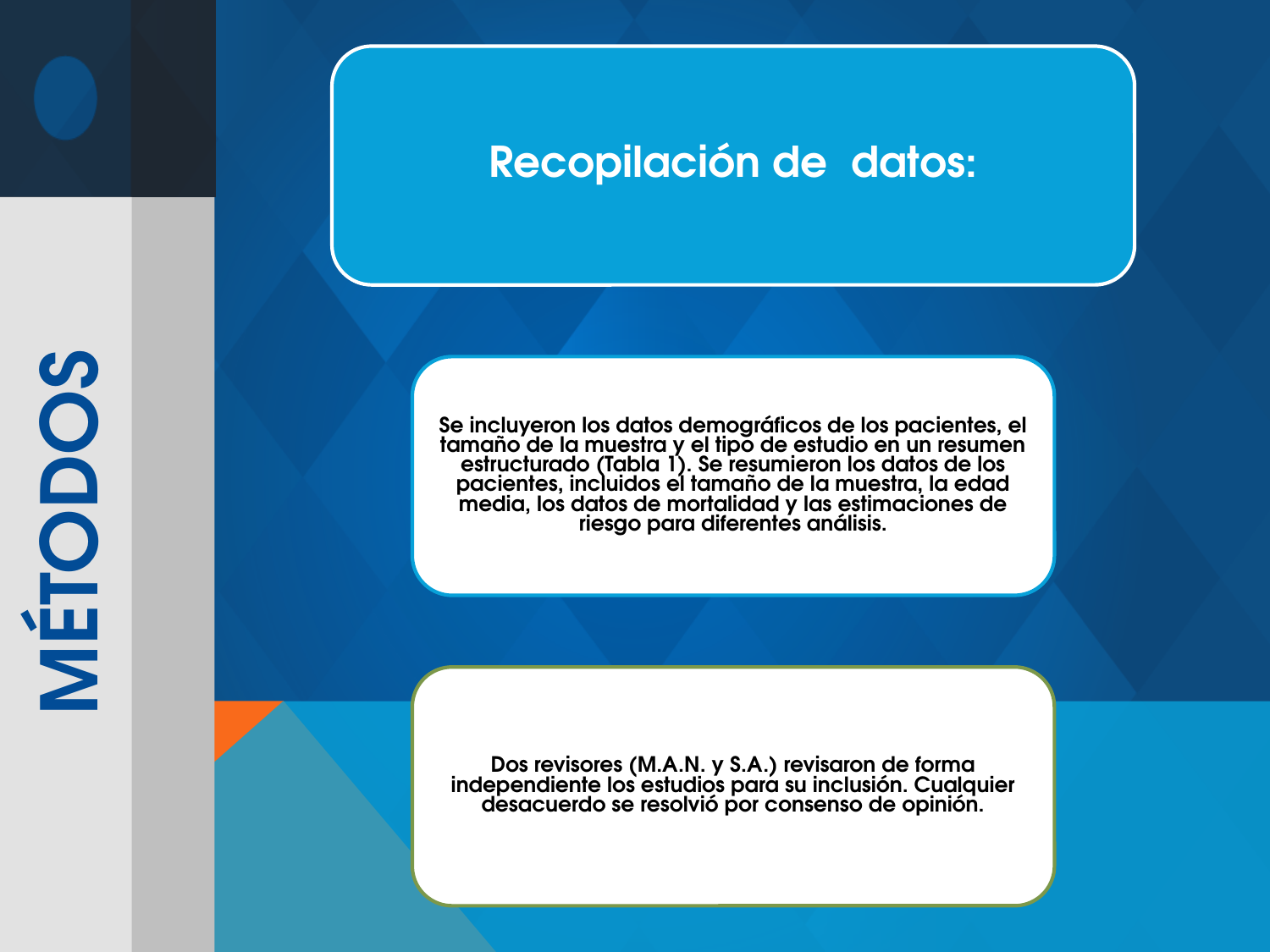

Recopilación de  datos:
Se incluyeron los datos demográficos de los pacientes, el tamaño de la muestra y el tipo de estudio en un resumen estructurado (Tabla 1). Se resumieron los datos de los pacientes, incluidos el tamaño de la muestra, la edad media, los datos de mortalidad y las estimaciones de riesgo para diferentes análisis.
Dos revisores (M.A.N. y S.A.) revisaron de forma independiente los estudios para su inclusión. Cualquier desacuerdo se resolvió por consenso de opinión.
# Métodos